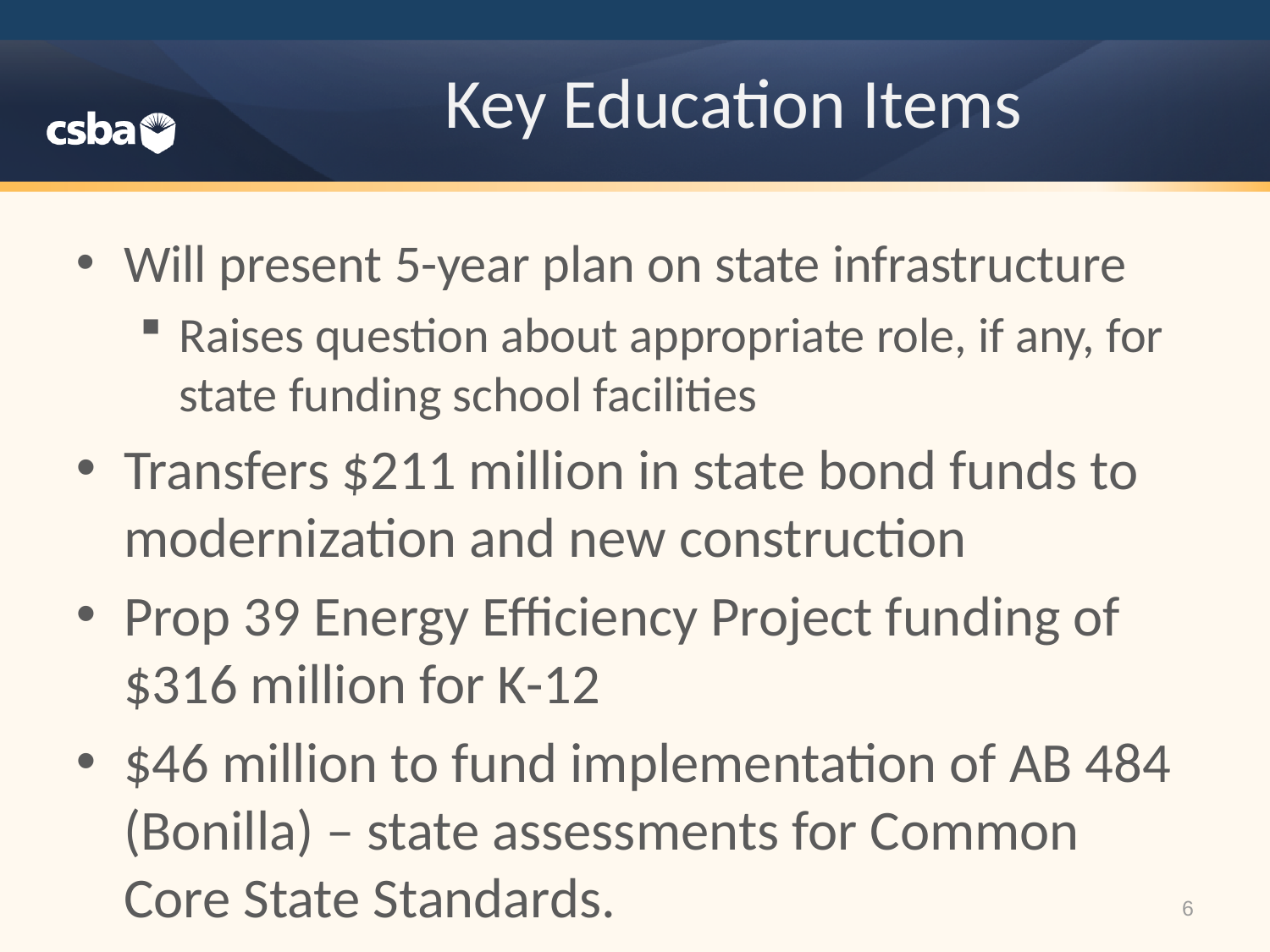

# Key Education Items
Will present 5-year plan on state infrastructure
Raises question about appropriate role, if any, for state funding school facilities
Transfers $211 million in state bond funds to modernization and new construction
Prop 39 Energy Efficiency Project funding of $316 million for K-12
$46 million to fund implementation of AB 484 (Bonilla) – state assessments for Common Core State Standards.
6